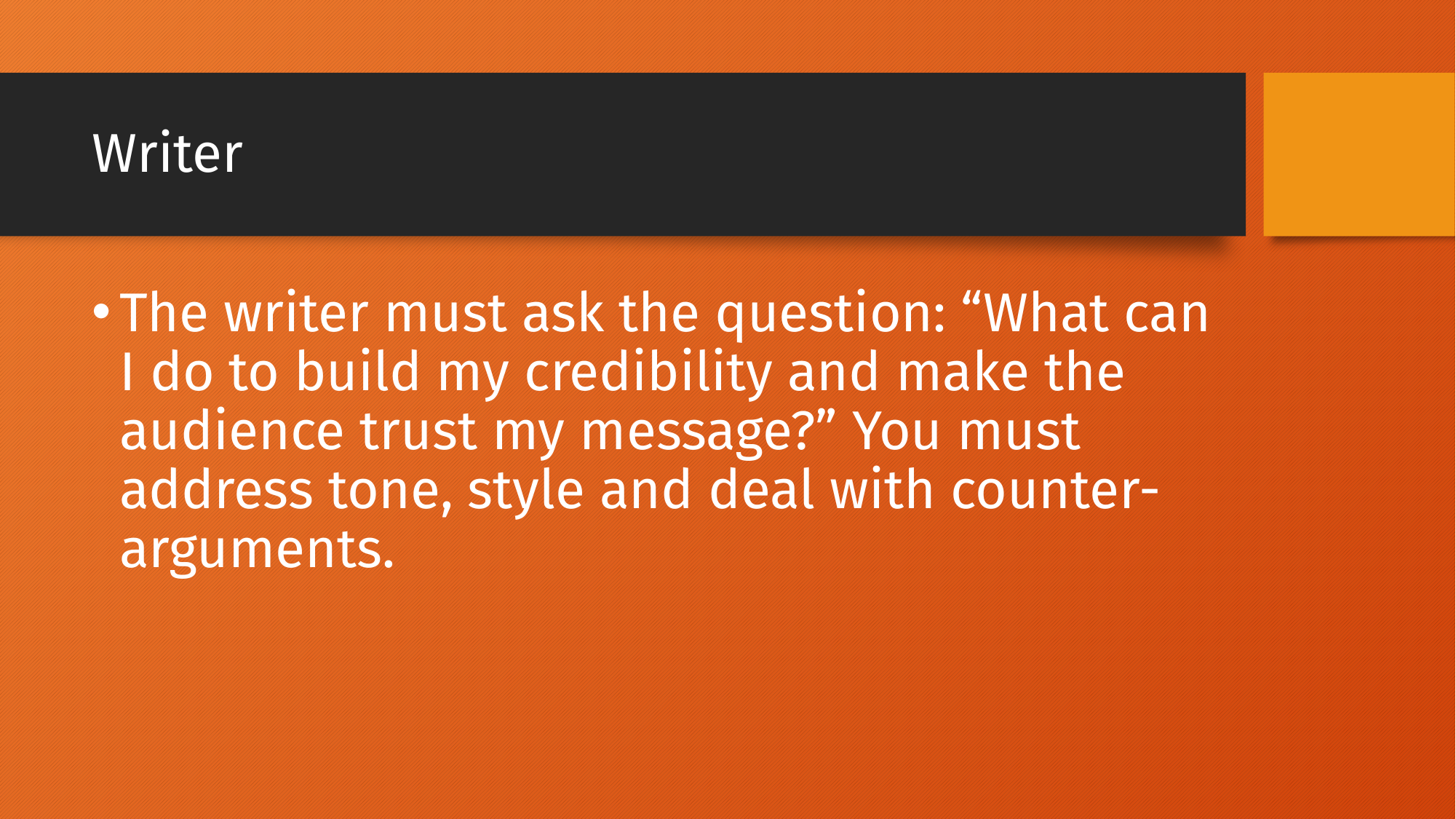

# Writer
The writer must ask the question: “What can I do to build my credibility and make the audience trust my message?” You must address tone, style and deal with counter-arguments.